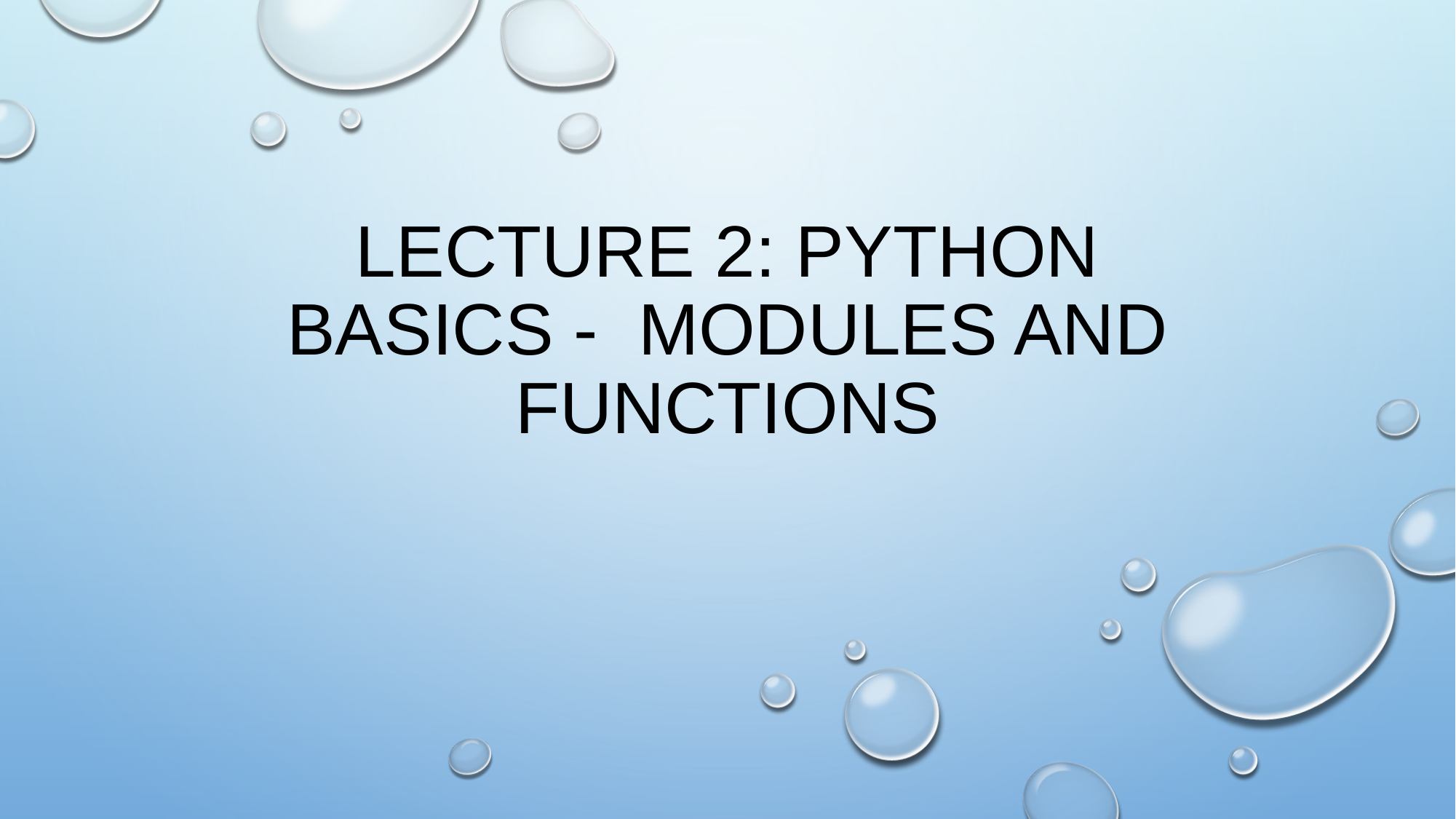

# Lecture 2: Python Basics -  Modules and Functions